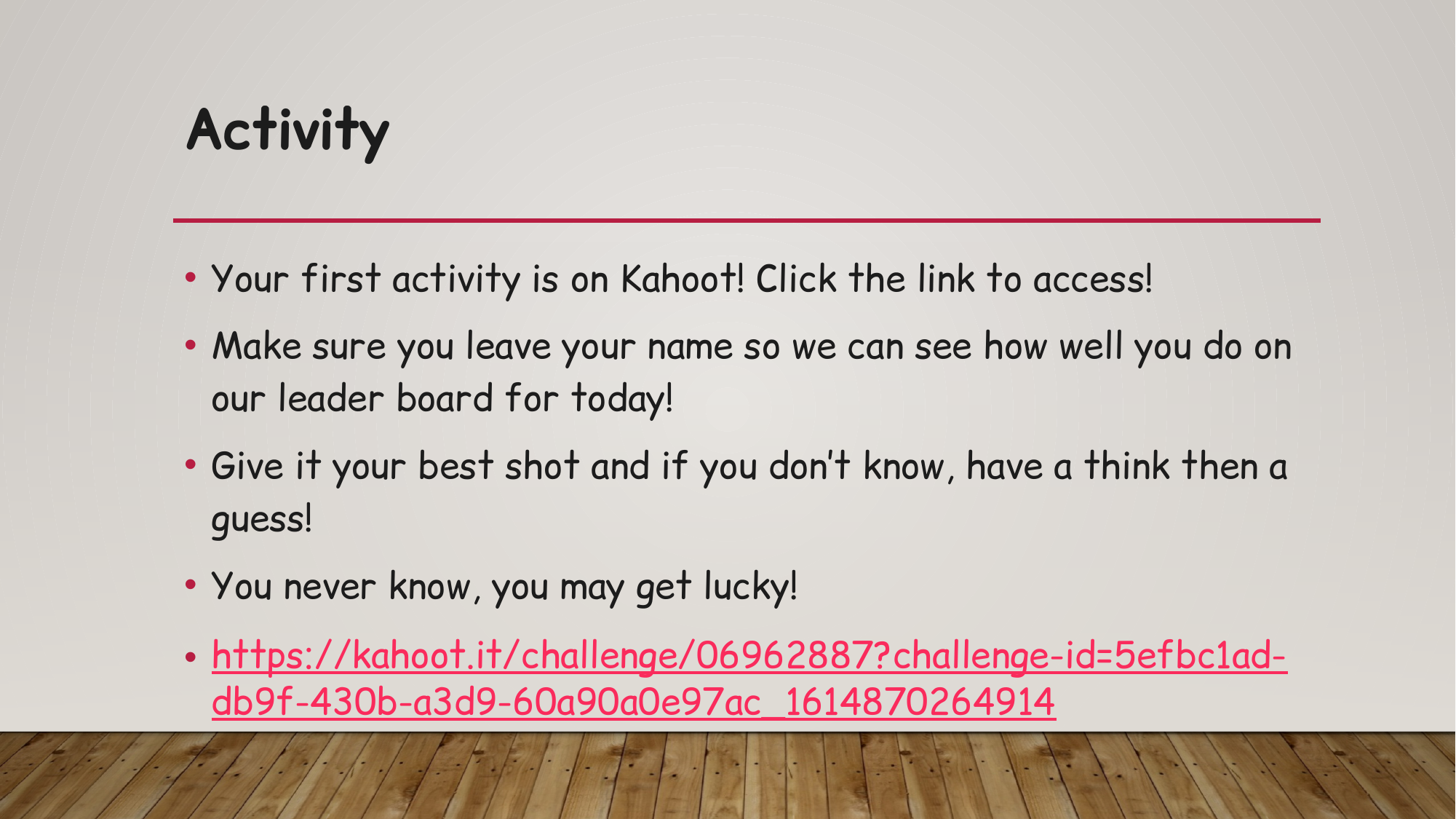

# Activity ​
Your first activity is on Kahoot! Click the link to access!​
Make sure you leave your name so we can see how well you do on our leader board for today!​​
Give it your best shot and if you don’t know, have a think then a guess! ​
You never know, you may get lucky!​
https://kahoot.it/challenge/06962887?challenge-id=5efbc1ad-db9f-430b-a3d9-60a90a0e97ac_1614870264914